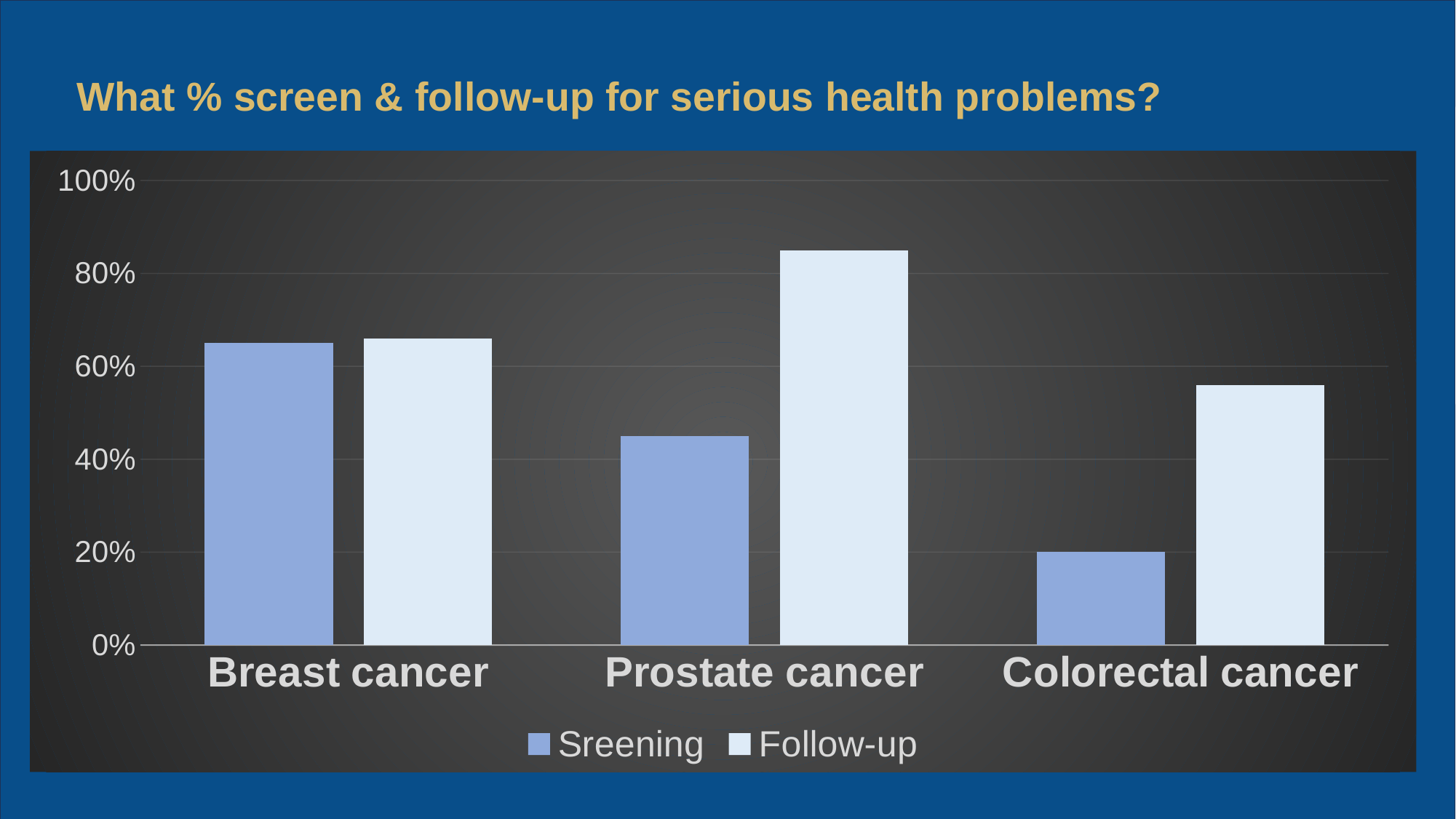

# What % screen & follow-up for serious health problems?

### Chart

| Category | Sreening | Follow-up |
|---|---|---|
| Breast cancer | 0.65 | 0.66 |
| Prostate cancer | 0.45 | 0.85 |
| Colorectal cancer | 0.2 | 0.56 |